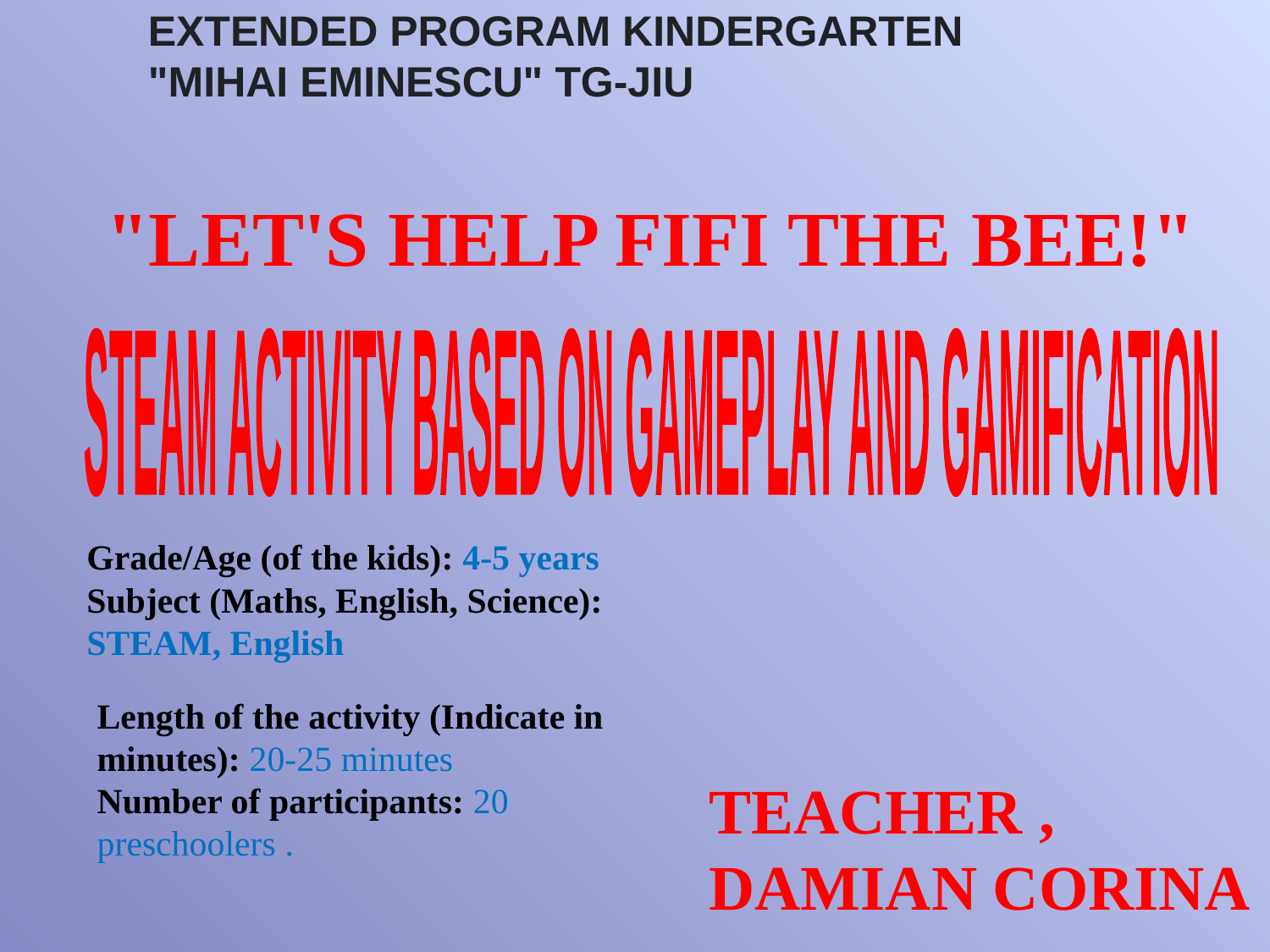

EXTENDED PROGRAM KINDERGARTEN "MIHAI EMINESCU" TG-JIU
"LET'S HELP FIFI THE BEE!"

STEAM ACTIVITY BASED ON GAMEPLAY AND GAMIFICATION
Grade/Age (of the kids): 4-5 years
Subject (Maths, English, Science): STEAM, English
Length of the activity (Indicate in minutes): 20-25 minutes
Number of participants: 20 preschoolers .
TEACHER ,
DAMIAN CORINA